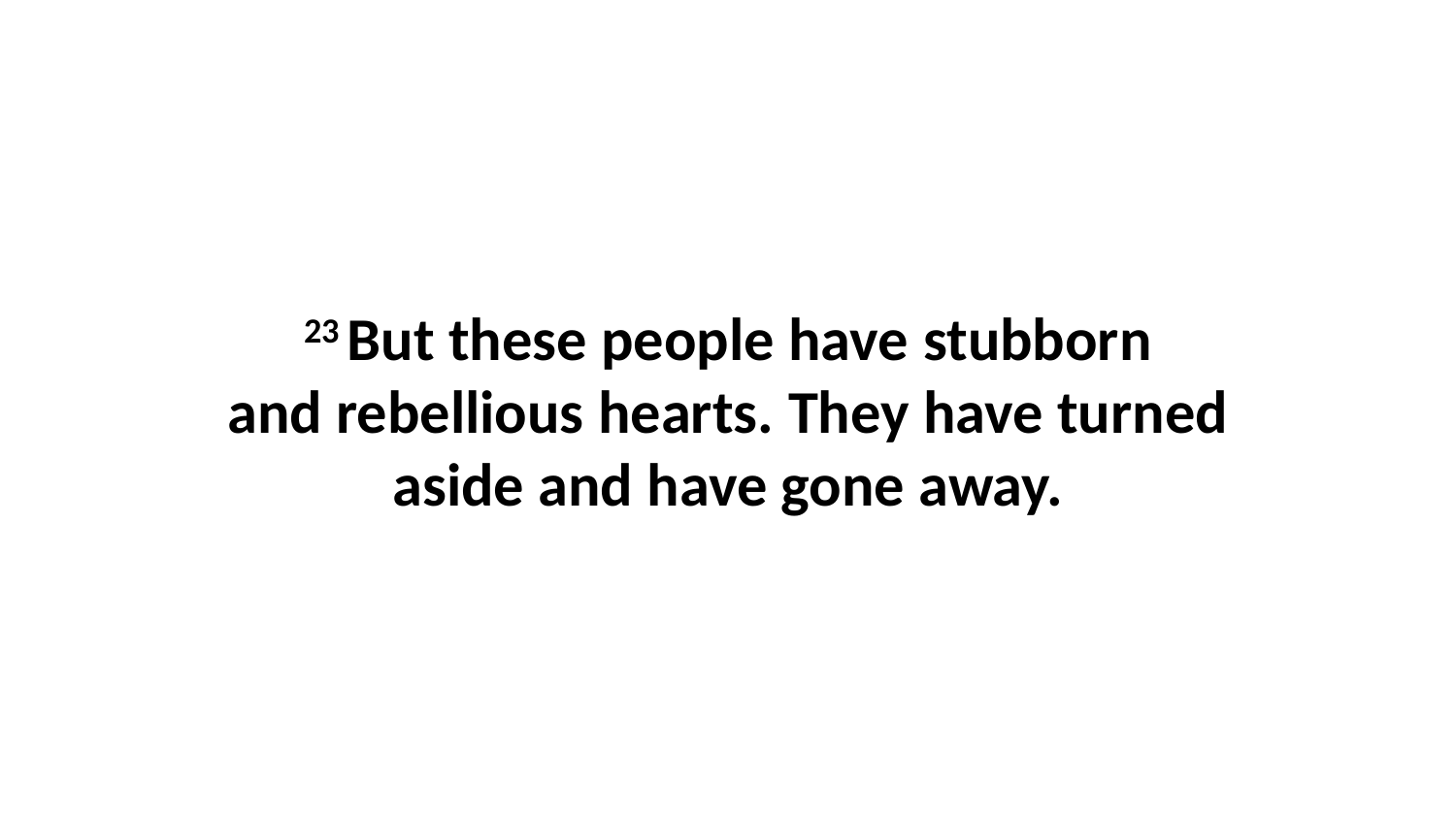

23 But these people have stubborn and rebellious hearts. They have turned aside and have gone away.